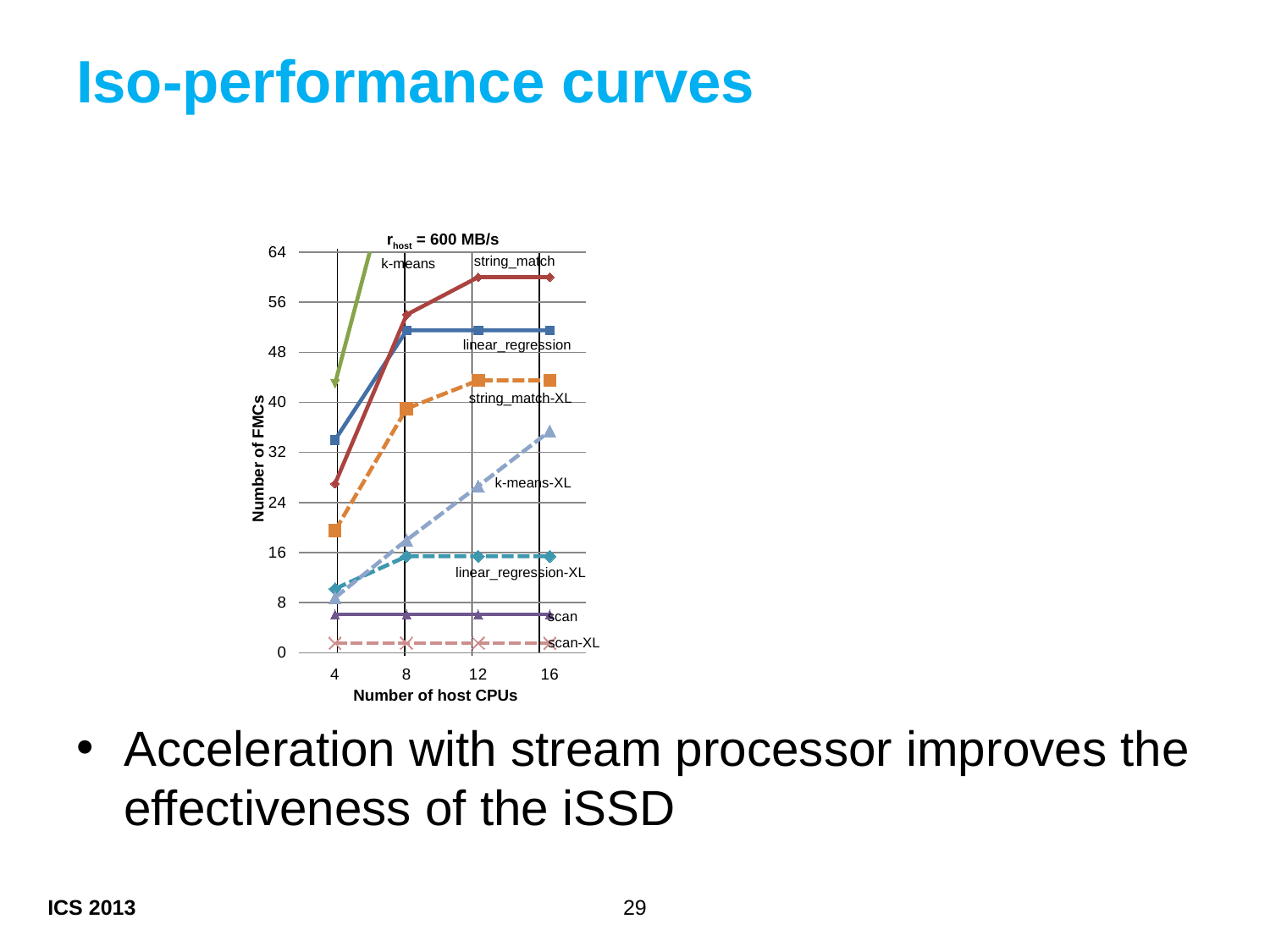

# Iso-performance curves
rhost = 600 MB/s

### Chart

| Category | linear | string | k-means | scan | linear-acc | string-acc | k-means-acc | scan-acc |
|---|---|---|---|---|---|---|---|---|
| 4 | 34.0 | 27.0 | 43.0 | 6.1 | 10.200000000000001 | 19.5 | 8.8 | 1.54 |
| 8 | 51.5 | 54.0 | 86.3 | 6.1 | 15.4 | 39.0 | 18.0 | 1.54 |
| 12 | 51.5 | 60.0 | 129.0 | 6.1 | 15.4 | 43.5 | 26.6 | 1.54 |
| 16 | 51.5 | 60.0 | 172.0 | 6.1 | 15.4 | 43.5 | 35.4 | 1.54 |
string_match
k-means
linear_regression
string_match-XL
Number of FMCs
k-means-XL
linear_regression-XL
scan
scan-XL
Number of host CPUs
Acceleration with stream processor improves the effectiveness of the iSSD